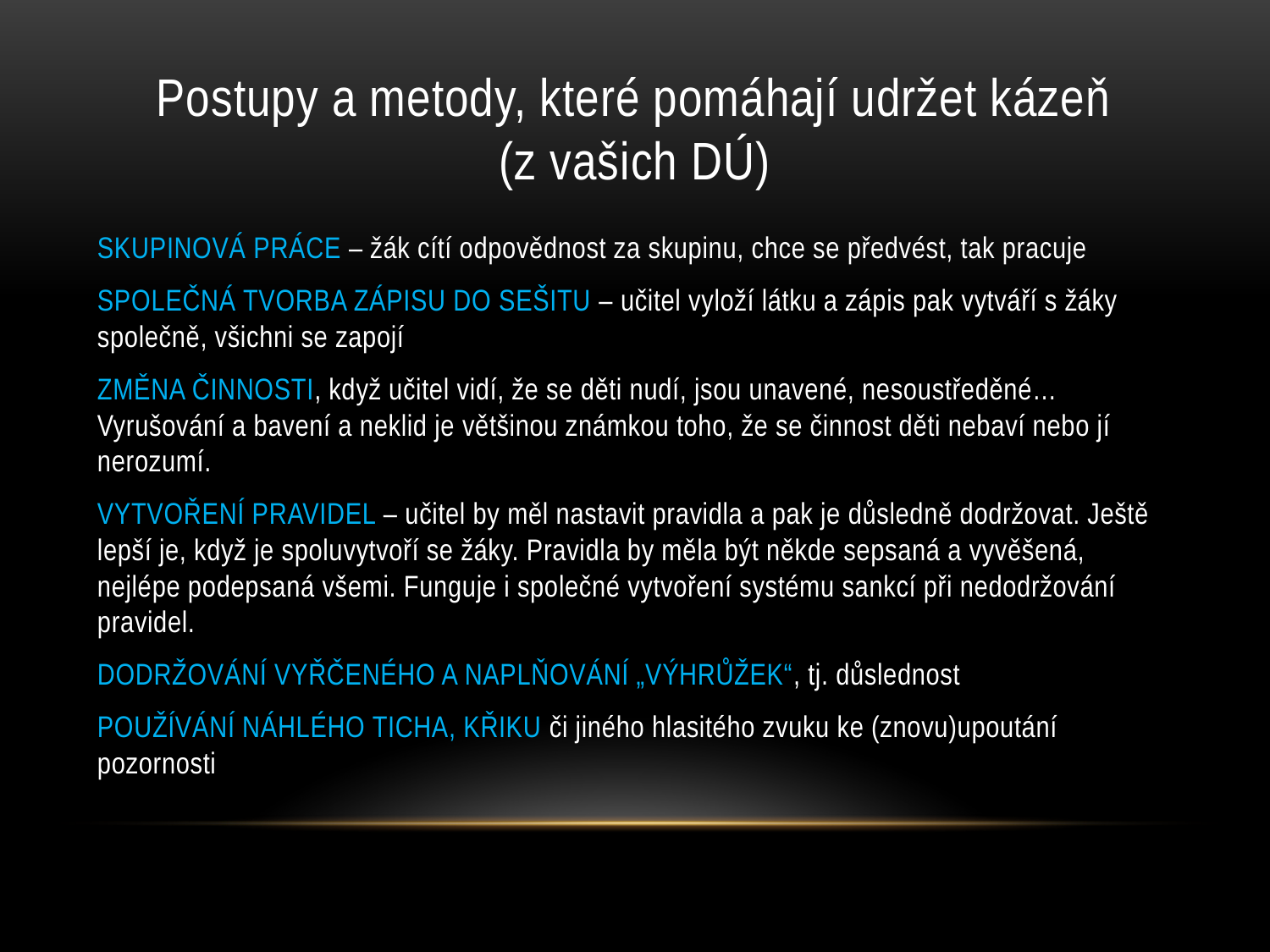

# Postupy a metody, které pomáhají udržet kázeň (z vašich DÚ)
SKUPINOVÁ PRÁCE – žák cítí odpovědnost za skupinu, chce se předvést, tak pracuje
SPOLEČNÁ TVORBA ZÁPISU DO SEŠITU – učitel vyloží látku a zápis pak vytváří s žáky společně, všichni se zapojí
ZMĚNA ČINNOSTI, když učitel vidí, že se děti nudí, jsou unavené, nesoustředěné… Vyrušování a bavení a neklid je většinou známkou toho, že se činnost děti nebaví nebo jí nerozumí.
VYTVOŘENÍ PRAVIDEL – učitel by měl nastavit pravidla a pak je důsledně dodržovat. Ještě lepší je, když je spoluvytvoří se žáky. Pravidla by měla být někde sepsaná a vyvěšená, nejlépe podepsaná všemi. Funguje i společné vytvoření systému sankcí při nedodržování pravidel.
DODRŽOVÁNÍ VYŘČENÉHO A NAPLŇOVÁNÍ „VÝHRŮŽEK“, tj. důslednost
POUŽÍVÁNÍ NÁHLÉHO TICHA, KŘIKU či jiného hlasitého zvuku ke (znovu)upoutání pozornosti